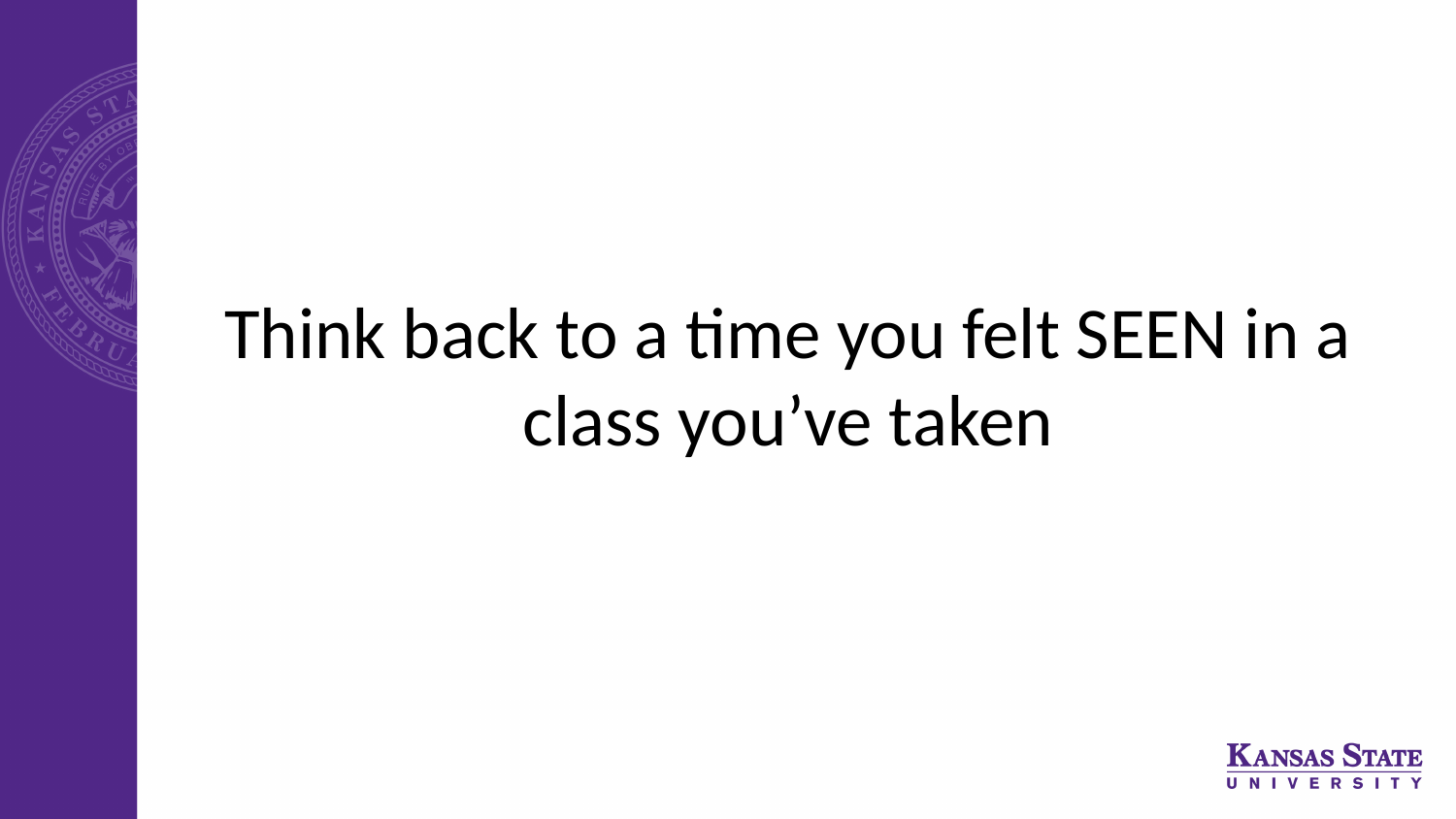

# Think back to a time you felt SEEN in a class you’ve taken